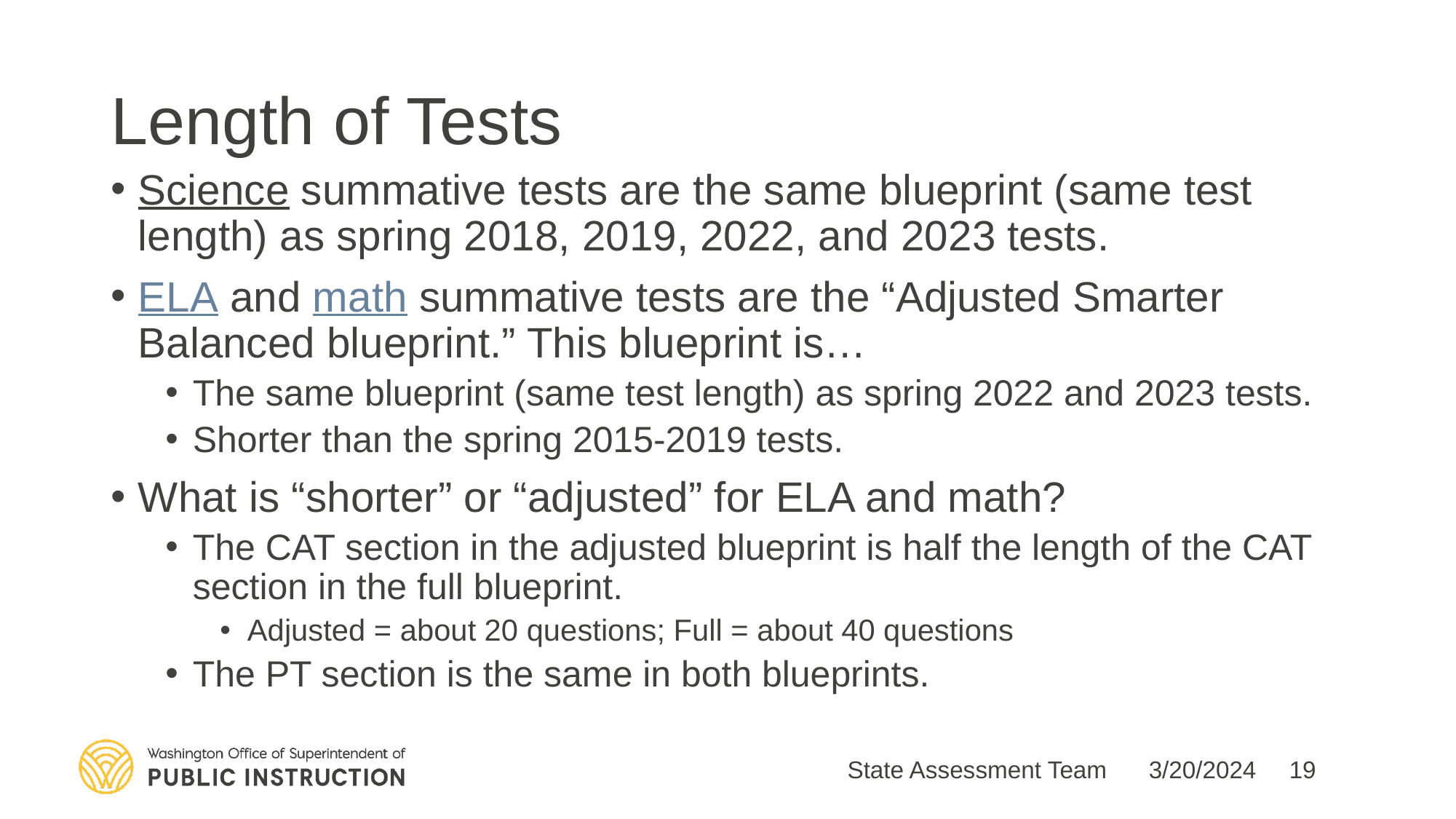

# Length of Tests
Science summative tests are the same blueprint (same test length) as spring 2018, 2019, 2022, and 2023 tests.
ELA and math summative tests are the “Adjusted Smarter Balanced blueprint.” This blueprint is…
The same blueprint (same test length) as spring 2022 and 2023 tests.
Shorter than the spring 2015-2019 tests.
What is “shorter” or “adjusted” for ELA and math?
The CAT section in the adjusted blueprint is half the length of the CAT section in the full blueprint.
Adjusted = about 20 questions; Full = about 40 questions
The PT section is the same in both blueprints.
State Assessment Team
3/20/2024
19